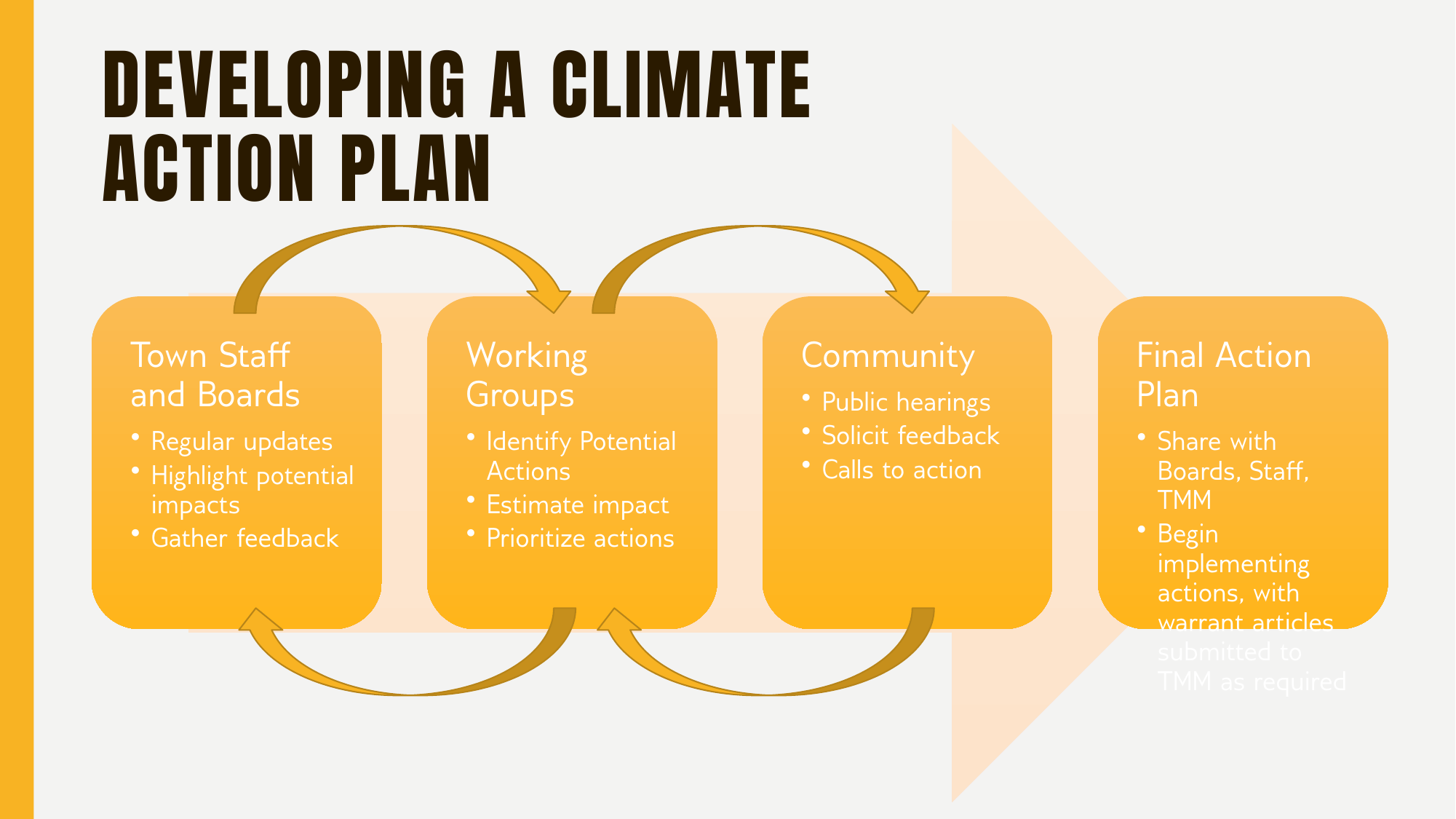

# Developing a Climate Action Plan
Town Staff and Boards
Regular updates
Highlight potential impacts
Gather feedback
Working Groups
Identify Potential Actions
Estimate impact
Prioritize actions
Community
Public hearings
Solicit feedback
Calls to action
Final Action Plan
Share with Boards, Staff, TMM
Begin implementing actions, with warrant articles submitted to TMM as required